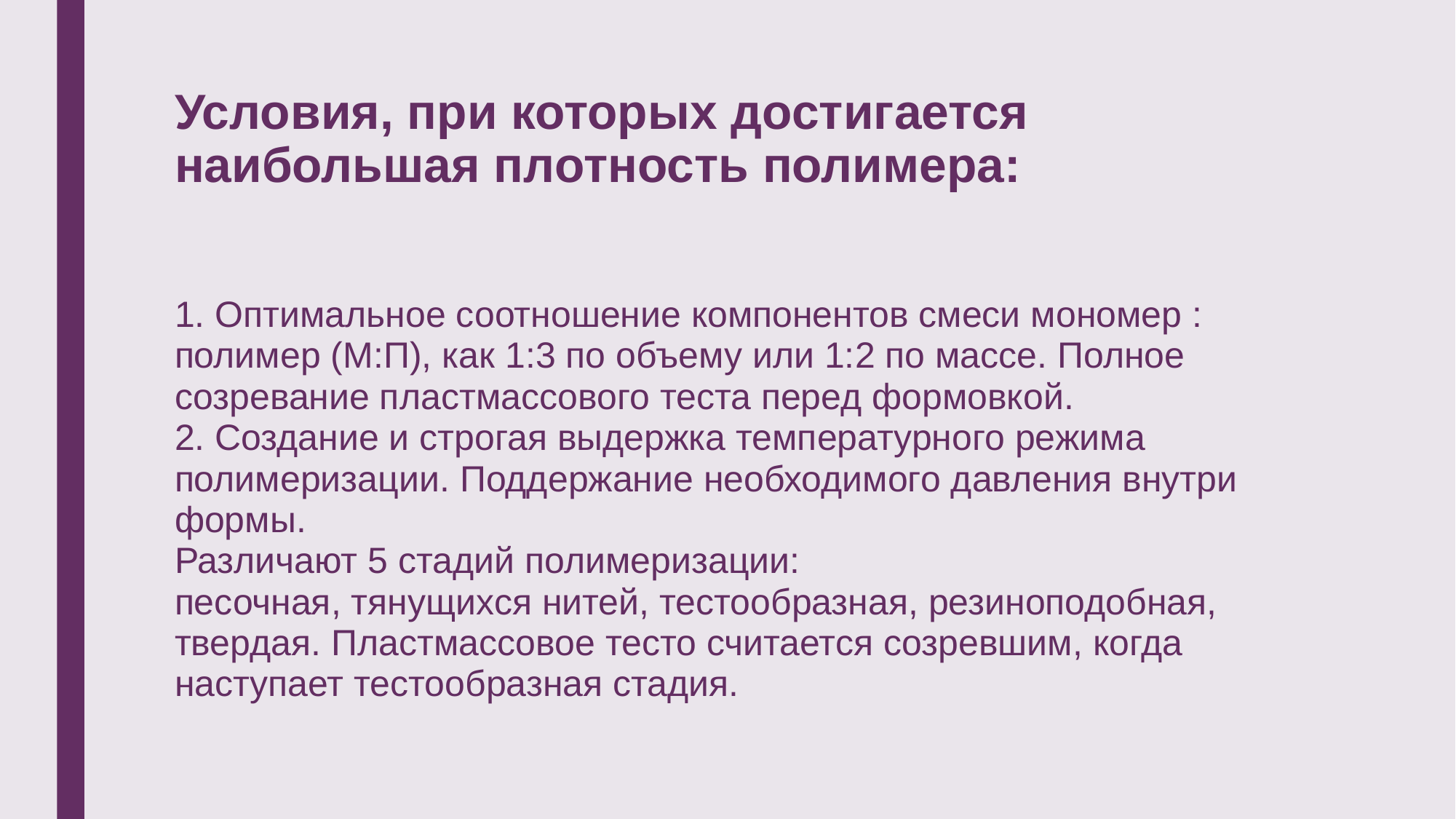

# Условия, при которых достигается наибольшая плотность полимера:
1. Оптимальное соотношение компонентов смеси мономер :
полимер (М:П), как 1:3 по объему или 1:2 по массе. Полное
созревание пластмассового теста перед формовкой.
2. Создание и строгая выдержка температурного режима
полимеризации. Поддержание необходимого давления внутри
формы.
Различают 5 стадий полимеризации:
песочная, тянущихся нитей, тестообразная, резиноподобная,
твердая. Пластмассовое тесто считается созревшим, когда
наступает тестообразная стадия.